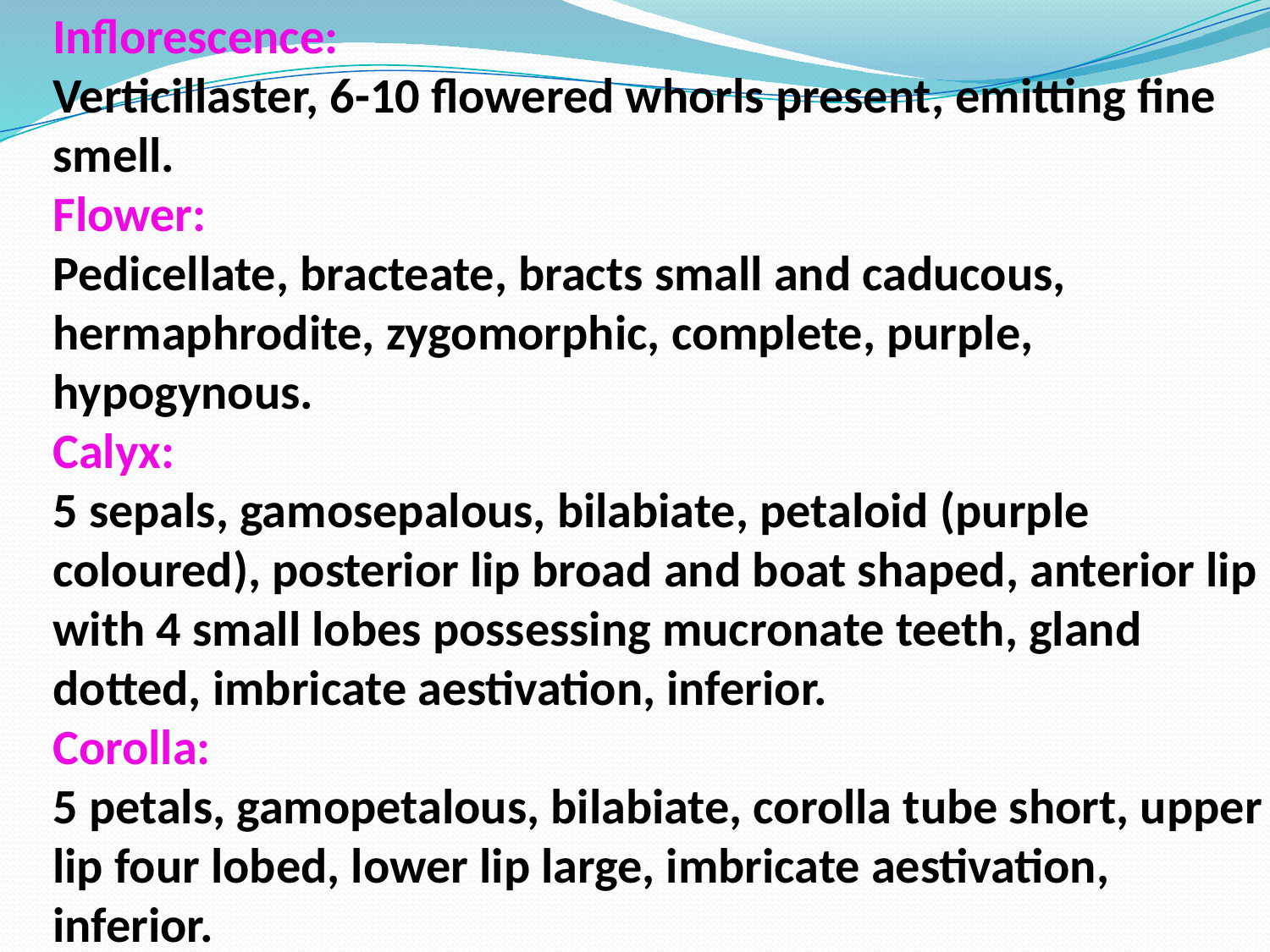

# Inflorescence: Verticillaster, 6-10 flowered whorls present, emitting fine smell. Flower: Pedicellate, bracteate, bracts small and caducous, hermaphrodite, zygomorphic, complete, purple, hypogynous. Calyx: 5 sepals, gamosepalous, bilabiate, petaloid (purple coloured), posterior lip broad and boat shaped, anterior lip with 4 small lobes possessing mucronate teeth, gland dotted, imbricate aestivation, inferior. Corolla: 5 petals, gamopetalous, bilabiate, corolla tube short, upper lip four lobed, lower lip large, imbricate aestivation, inferior.